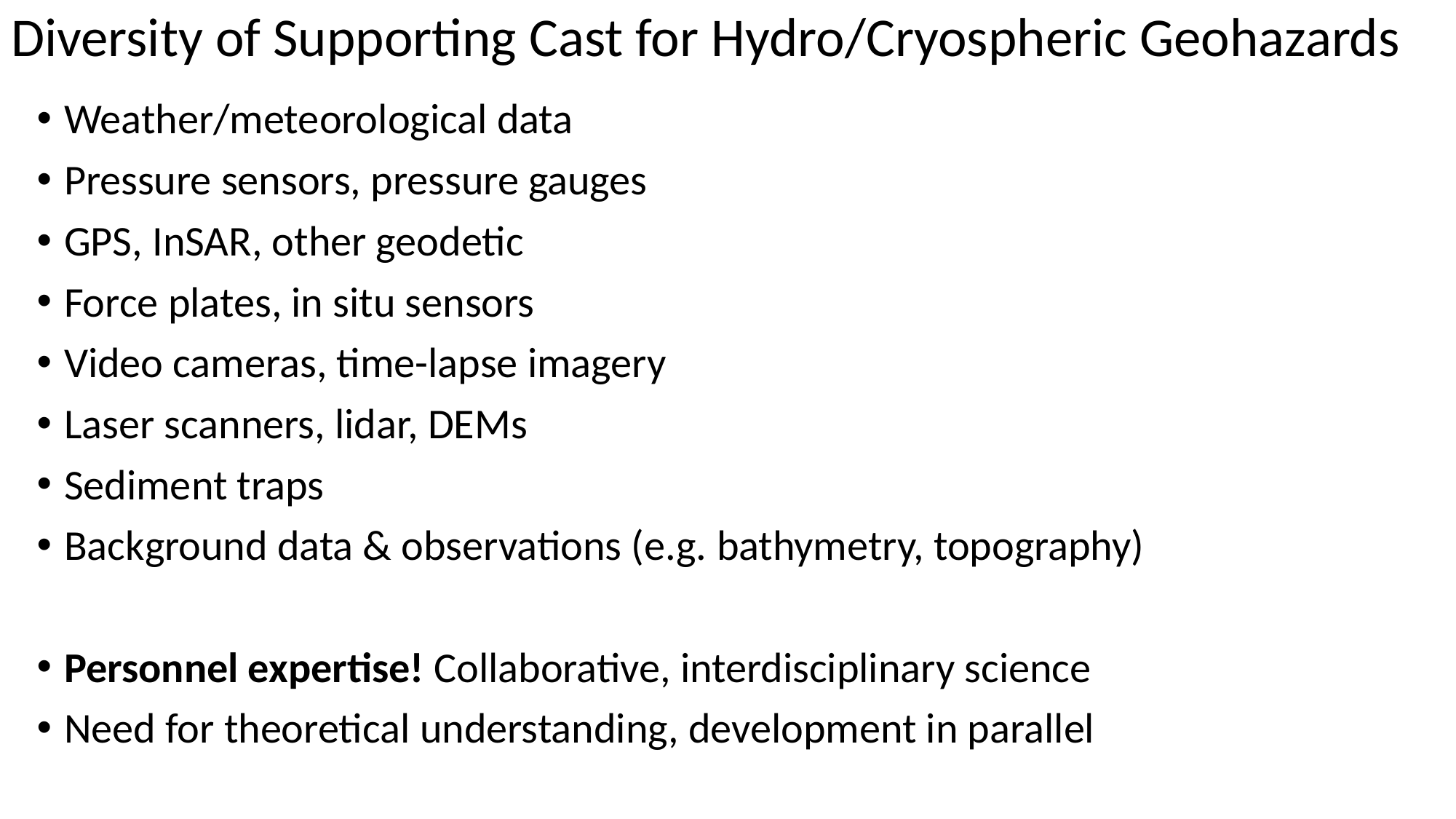

# Diversity of Supporting Cast for Hydro/Cryospheric Geohazards
Weather/meteorological data
Pressure sensors, pressure gauges
GPS, InSAR, other geodetic
Force plates, in situ sensors
Video cameras, time-lapse imagery
Laser scanners, lidar, DEMs
Sediment traps
Background data & observations (e.g. bathymetry, topography)

Personnel expertise! Collaborative, interdisciplinary science
Need for theoretical understanding, development in parallel